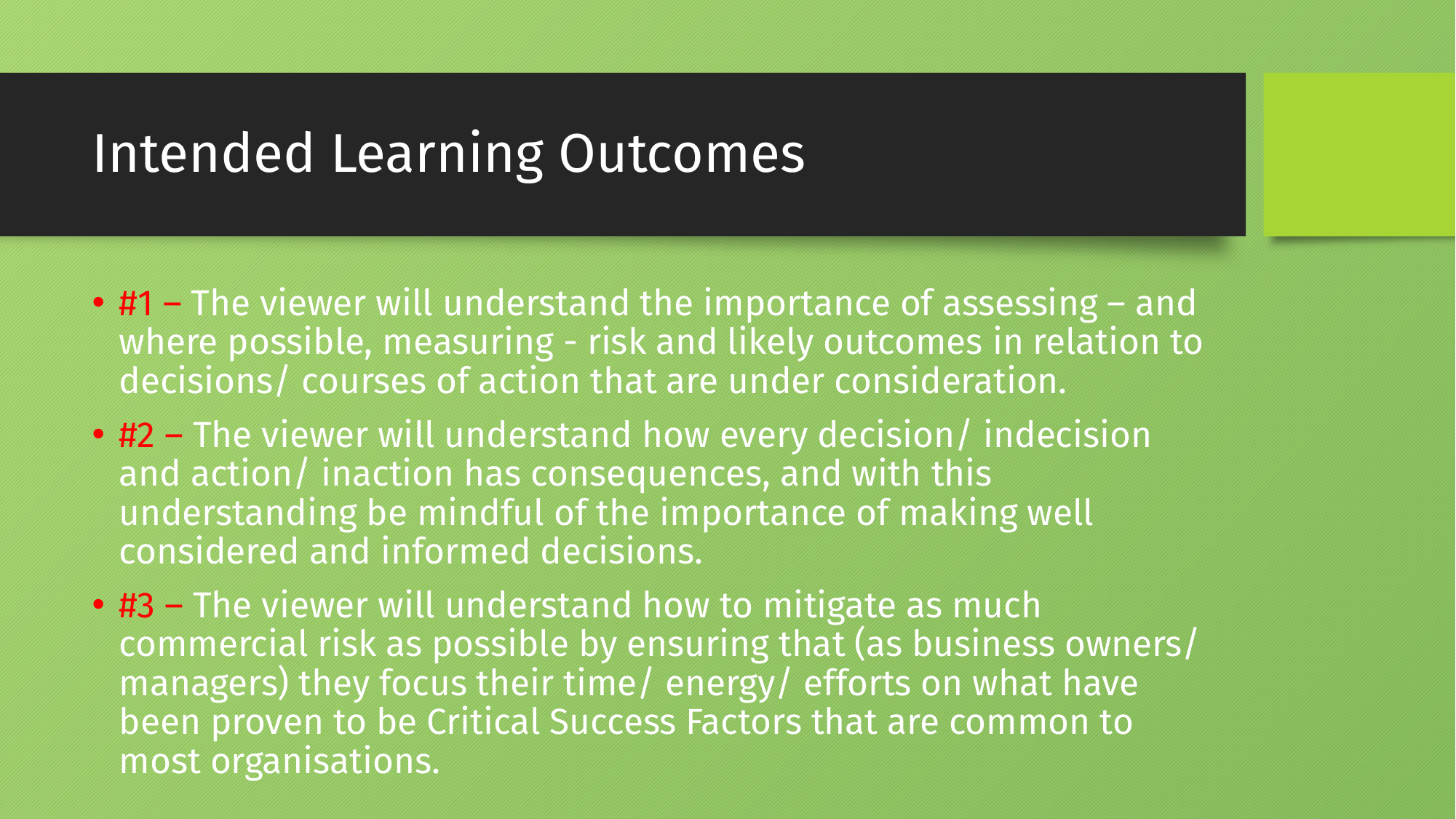

# Intended Learning Outcomes
#1 – The viewer will understand the importance of assessing – and where possible, measuring - risk and likely outcomes in relation to decisions/ courses of action that are under consideration.
#2 – The viewer will understand how every decision/ indecision and action/ inaction has consequences, and with this understanding be mindful of the importance of making well considered and informed decisions.
#3 – The viewer will understand how to mitigate as much commercial risk as possible by ensuring that (as business owners/ managers) they focus their time/ energy/ efforts on what have been proven to be Critical Success Factors that are common to most organisations.